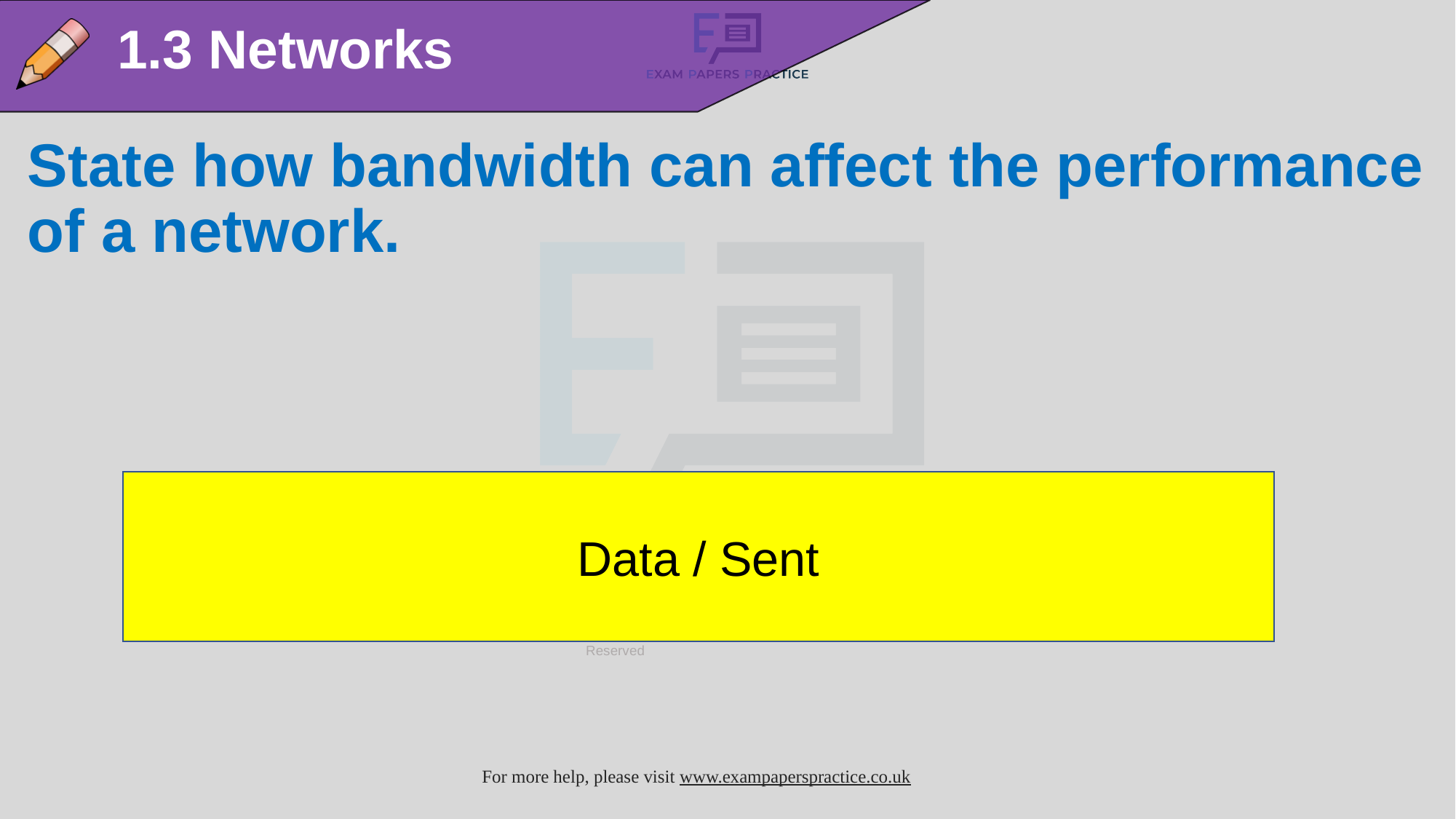

1.3 Networks
State how bandwidth can affect the performance of a network.

Data / Sent